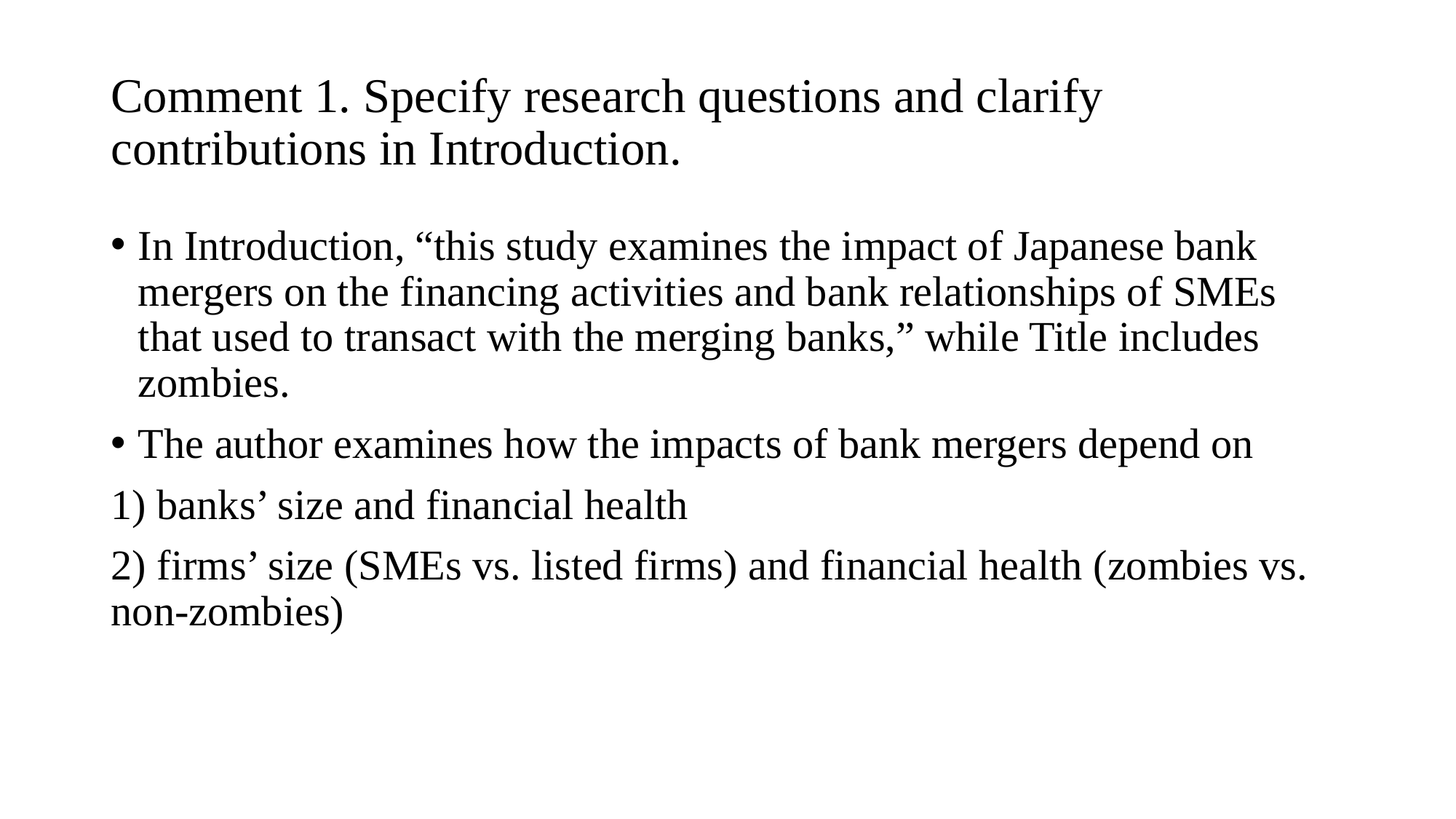

# Comment 1. Specify research questions and clarify contributions in Introduction.
In Introduction, “this study examines the impact of Japanese bank mergers on the financing activities and bank relationships of SMEs that used to transact with the merging banks,” while Title includes zombies.
The author examines how the impacts of bank mergers depend on
1) banks’ size and financial health
2) firms’ size (SMEs vs. listed firms) and financial health (zombies vs. non-zombies)